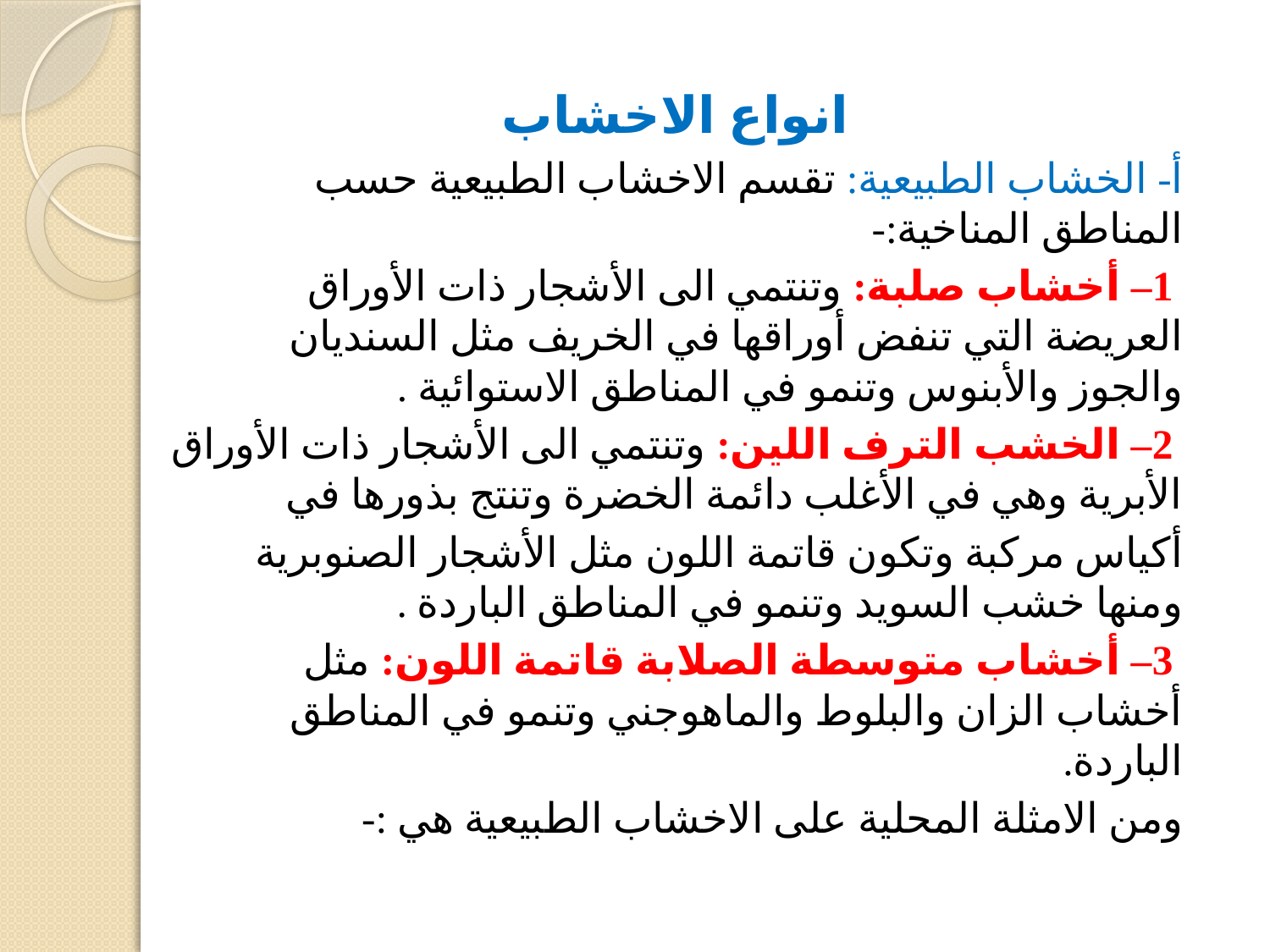

انواع الاخشاب
أ- الخشاب الطبیعیة: تقسم الاخشاب الطبیعیة حسب المناطق المناخیة:-
 1– أخشاب صلبة: وتنتمي الى الأشجار ذات الأوراق العریضة التي تنفض أوراقھا في الخریف مثل السندیان والجوز والأبنوس وتنمو في المناطق الاستوائیة .
 2– الخشب الترف اللین: وتنتمي الى الأشجار ذات الأوراق الأبریة وھي في الأغلب دائمة الخضرة وتنتج بذورھا في
أكیاس مركبة وتكون قاتمة اللون مثل الأشجار الصنوبریة ومنھا خشب السوید وتنمو في المناطق الباردة .
 3– أخشاب متوسطة الصلابة قاتمة اللون: مثل أخشاب الزان والبلوط والماھوجني وتنمو في المناطق الباردة.
ومن الامثلة المحلیة على الاخشاب الطبیعیة ھي :-